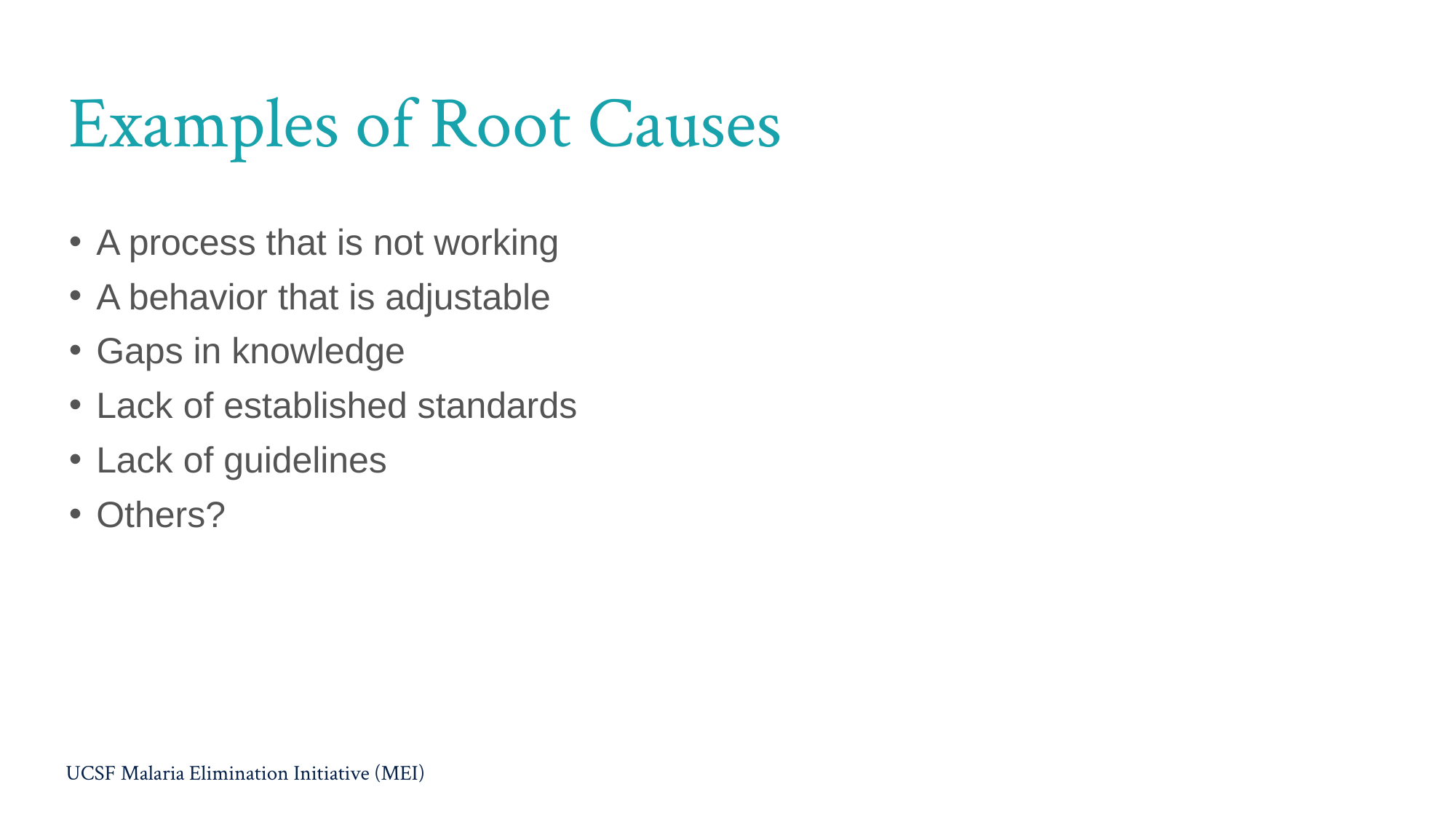

# Examples of Root Causes
A process that is not working
A behavior that is adjustable
Gaps in knowledge
Lack of established standards
Lack of guidelines
Others?